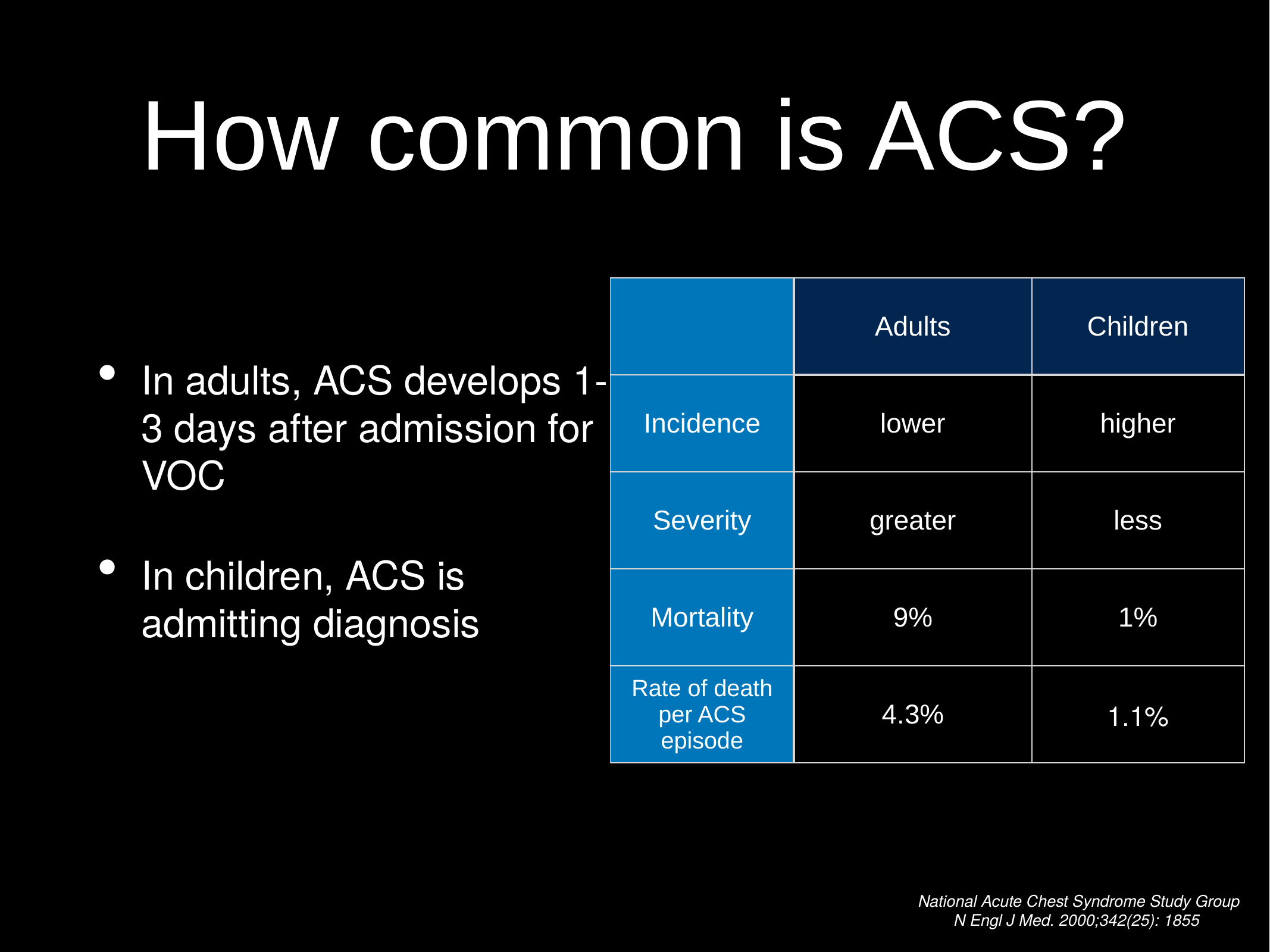

# How common is ACS?
In adults, ACS develops 1-3 days after admission for VOC
In children, ACS is admitting diagnosis
|  | Adults | Children |
| --- | --- | --- |
| Incidence | lower | higher |
| Severity | greater | less |
| Mortality | 9% | 1% |
| Rate of death per ACS episode | 4.3% | 1.1% |
National Acute Chest Syndrome Study Group
N Engl J Med. 2000;342(25): 1855